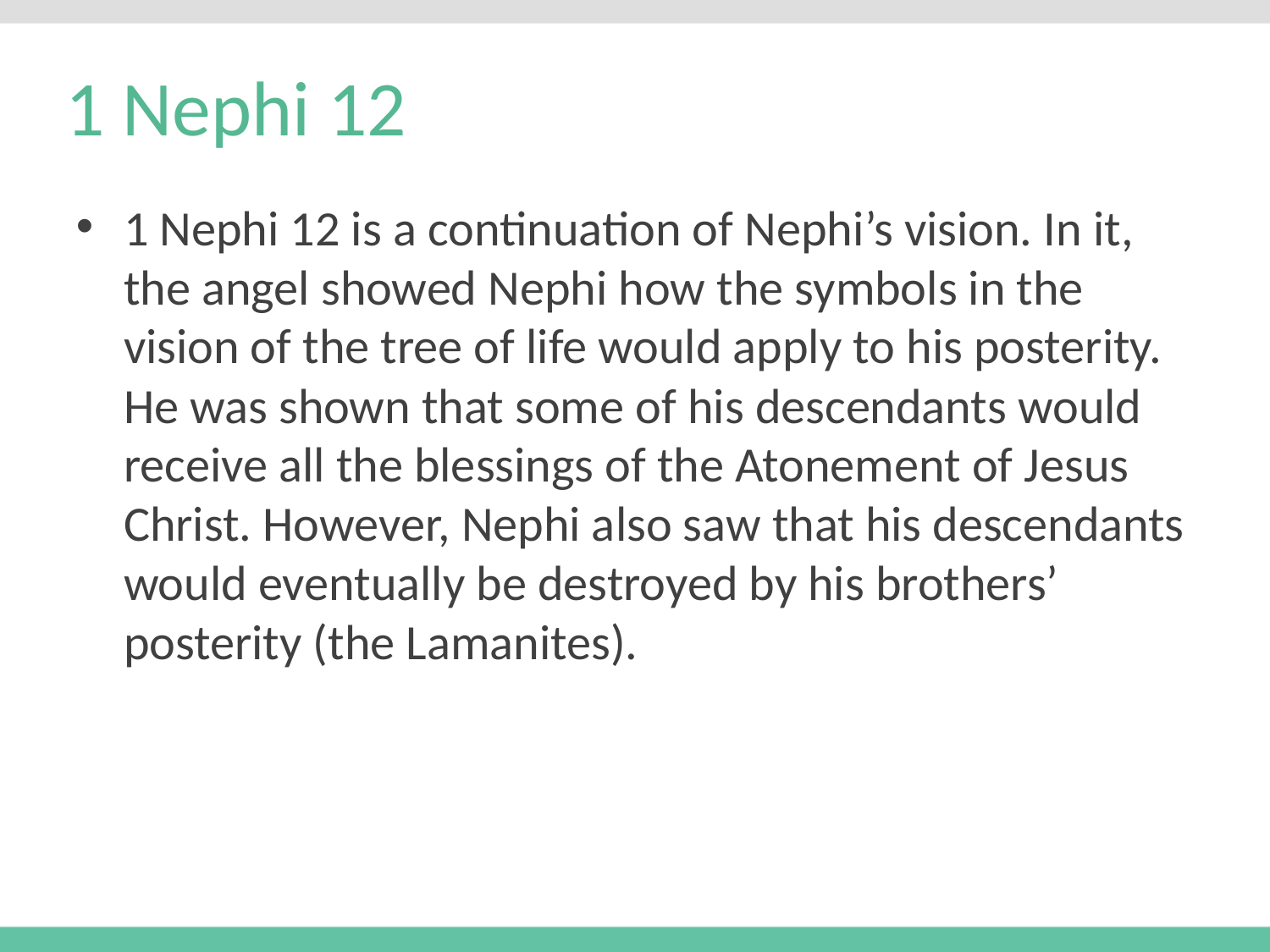

# 1 Nephi 12
1 Nephi 12 is a continuation of Nephi’s vision. In it, the angel showed Nephi how the symbols in the vision of the tree of life would apply to his posterity. He was shown that some of his descendants would receive all the blessings of the Atonement of Jesus Christ. However, Nephi also saw that his descendants would eventually be destroyed by his brothers’ posterity (the Lamanites).